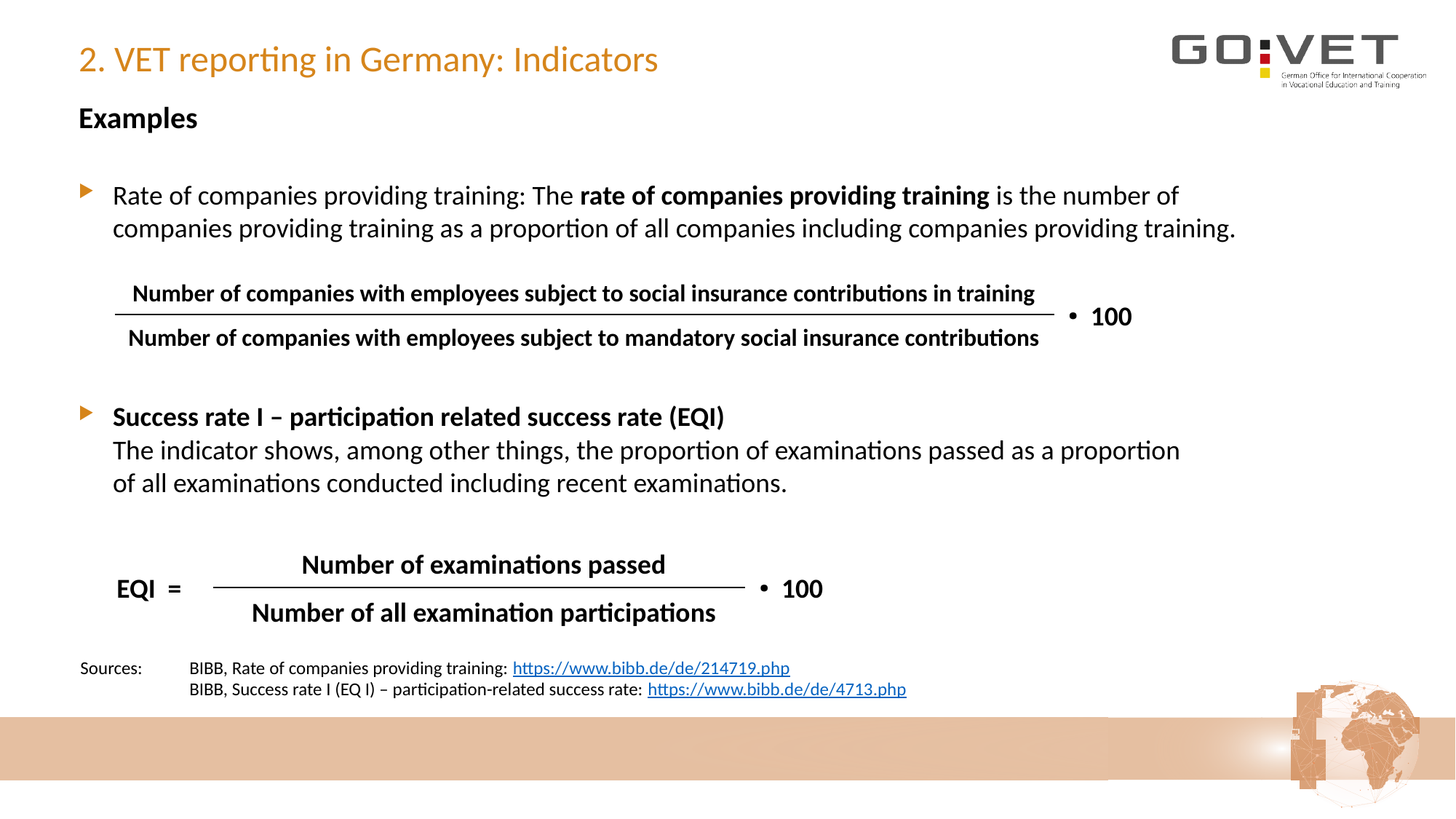

# 2. VET reporting in Germany: Indicators
Examples
Rate of companies providing training: The rate of companies providing training is the number of companies providing training as a proportion of all companies including companies providing training.

Success rate I – participation related success rate (EQI)
The indicator shows, among other things, the proportion of examinations passed as a proportion
of all examinations conducted including recent examinations.
Number of companies with employees subject to social insurance contributions in training
Number of companies with employees subject to mandatory social insurance contributions
ꞏ  100
Number of examinations passed
Number of all examination participations
EQI  =
ꞏ  100
Sources: 	BIBB, Rate of companies providing training: https://www.bibb.de/de/214719.php
	BIBB, Success rate I (EQ I) – participation-related success rate: https://www.bibb.de/de/4713.php